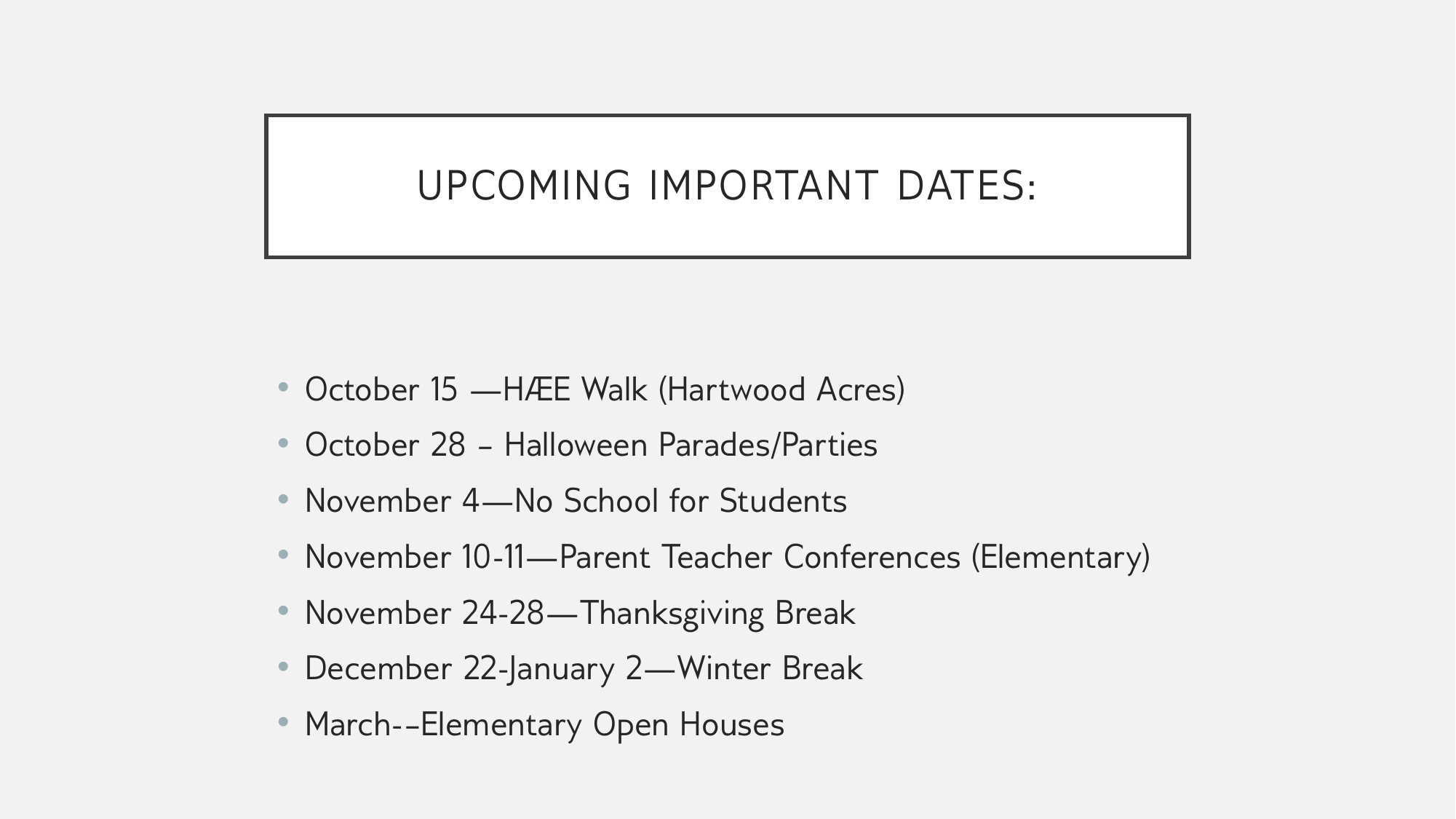

# UPCOMING IMPORTANT DATES:

October 15 —HAEE Walk (Hartwood Acres)
October 28 – Halloween Parades/Parties
November 4—No School for Students
November 10-11—Parent Teacher Conferences (Elementary)
November 24-28—Thanksgiving Break
December 22-January 2—Winter Break
March-–Elementary Open Houses